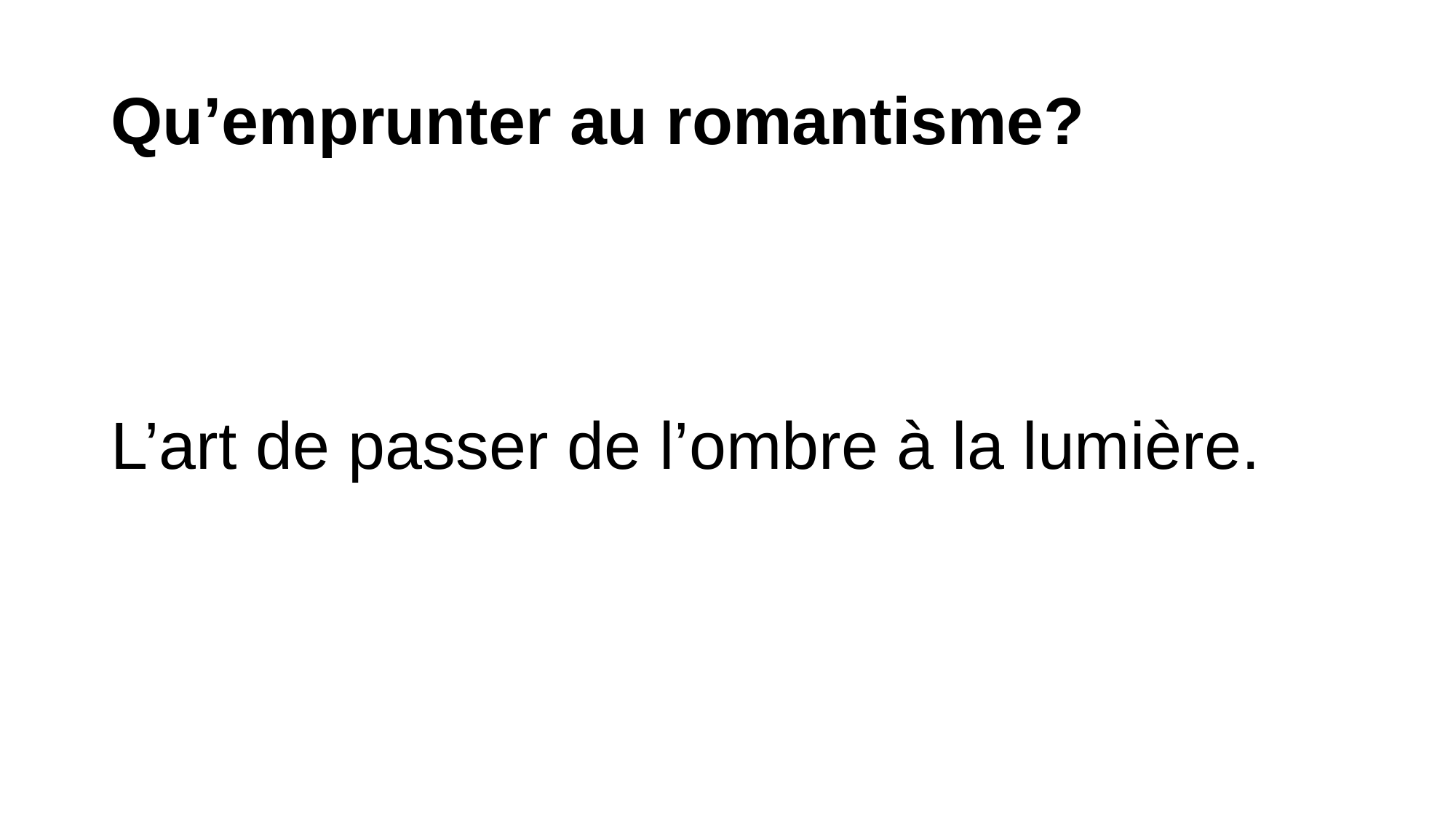

# Qu’emprunter au romantisme?

L’art de passer de l’ombre à la lumière.